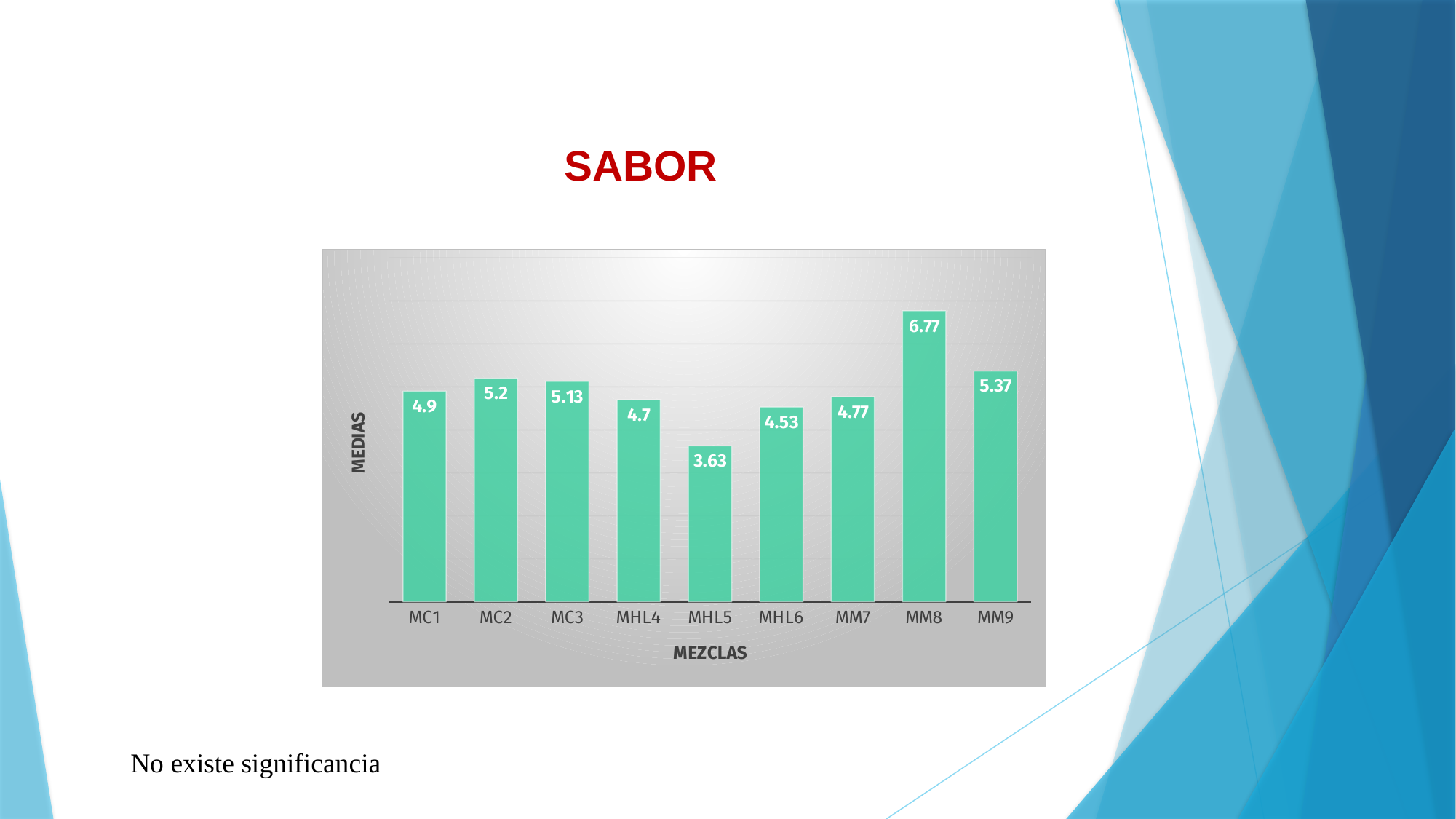

SABOR

### Chart

| Category |  |
|---|---|
| MC1 | 4.9 |
| MC2 | 5.2 |
| MC3 | 5.13 |
| MHL4 | 4.7 |
| MHL5 | 3.63 |
| MHL6 | 4.53 |
| MM7 | 4.77 |
| MM8 | 6.77 |
| MM9 | 5.37 |
No existe significancia